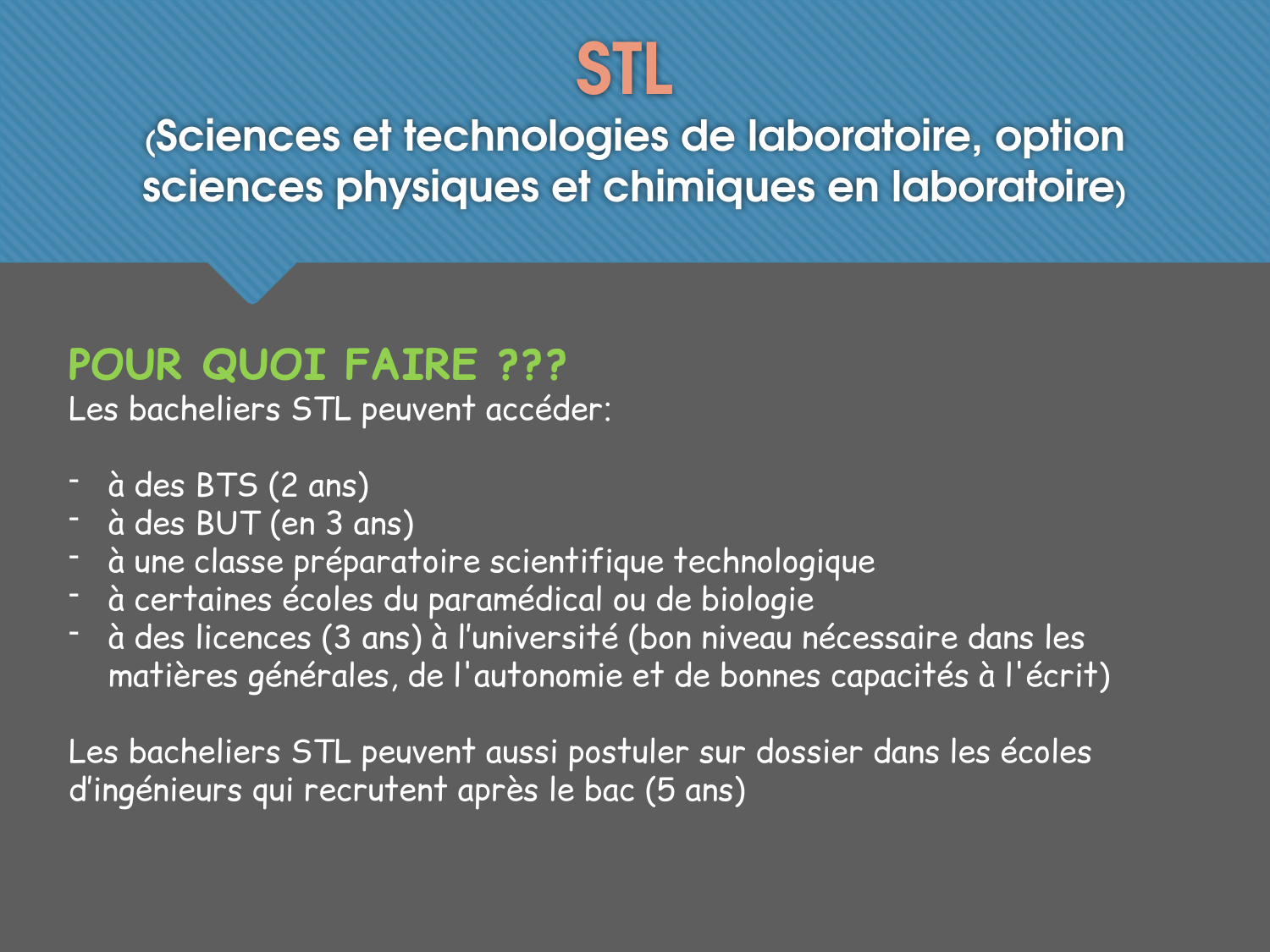

# STL (Sciences et technologies de laboratoire, option sciences physiques et chimiques en laboratoire)
POUR QUOI FAIRE ???
Les bacheliers STL peuvent accéder:

à des BTS (2 ans)
à des BUT (en 3 ans)
à une classe préparatoire scientifique technologique
à certaines écoles du paramédical ou de biologie
à des licences (3 ans) à l’université (bon niveau nécessaire dans les matières générales, de l'autonomie et de bonnes capacités à l'écrit)

Les bacheliers STL peuvent aussi postuler sur dossier dans les écoles d’ingénieurs qui recrutent après le bac (5 ans)